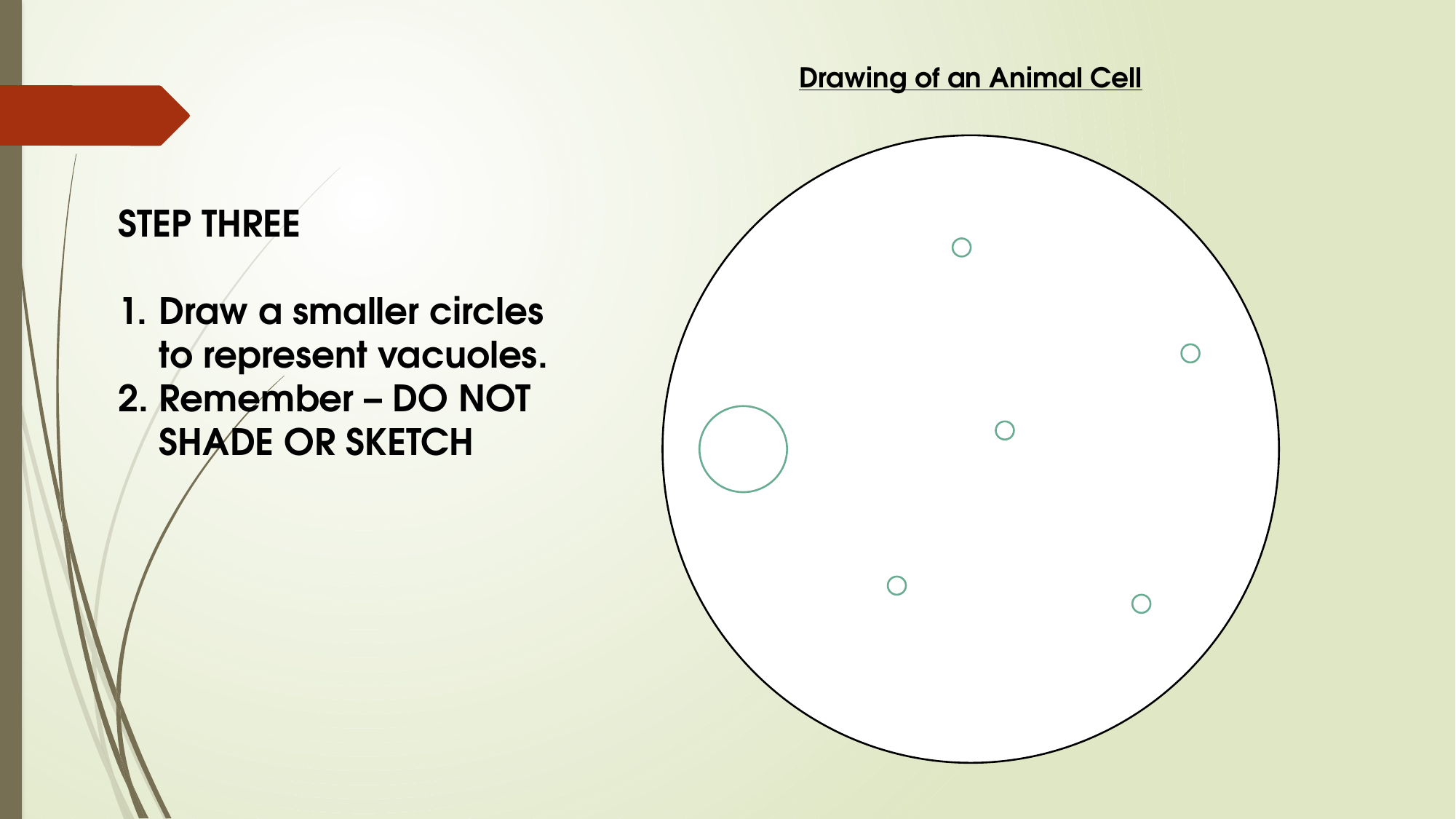

Drawing of an Animal Cell

STEP THREE

Draw a smaller circles to represent vacuoles.
Remember – DO NOT SHADE OR SKETCH